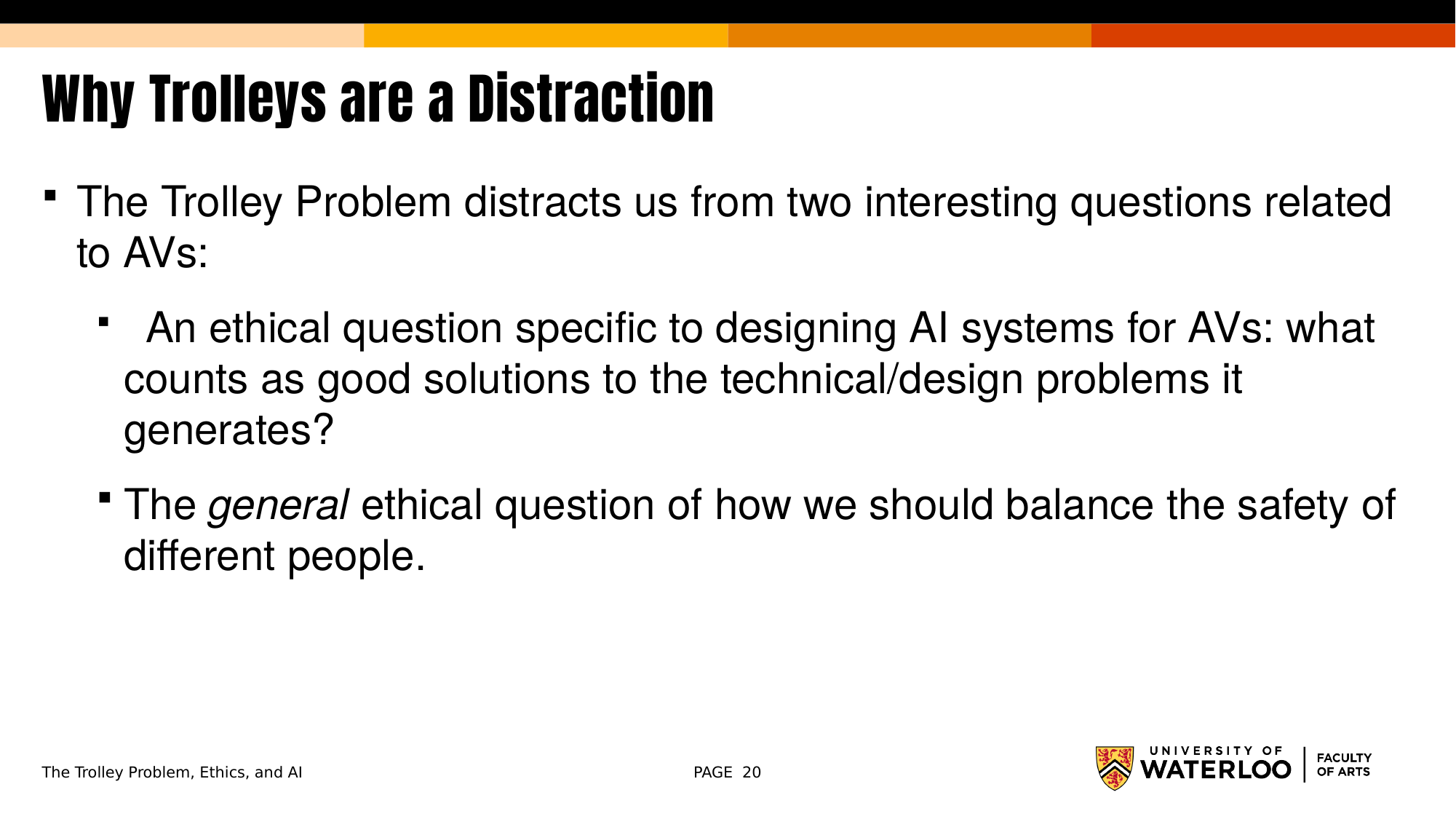

# Why Trolleys are a Distraction
The Trolley Problem distracts us from two interesting questions related to AVs:
  An ethical question specific to designing AI systems for AVs: what counts as good solutions to the technical/design problems it generates?
The general ethical question of how we should balance the safety of different people.
The Trolley Problem, Ethics, and AI
PAGE  20